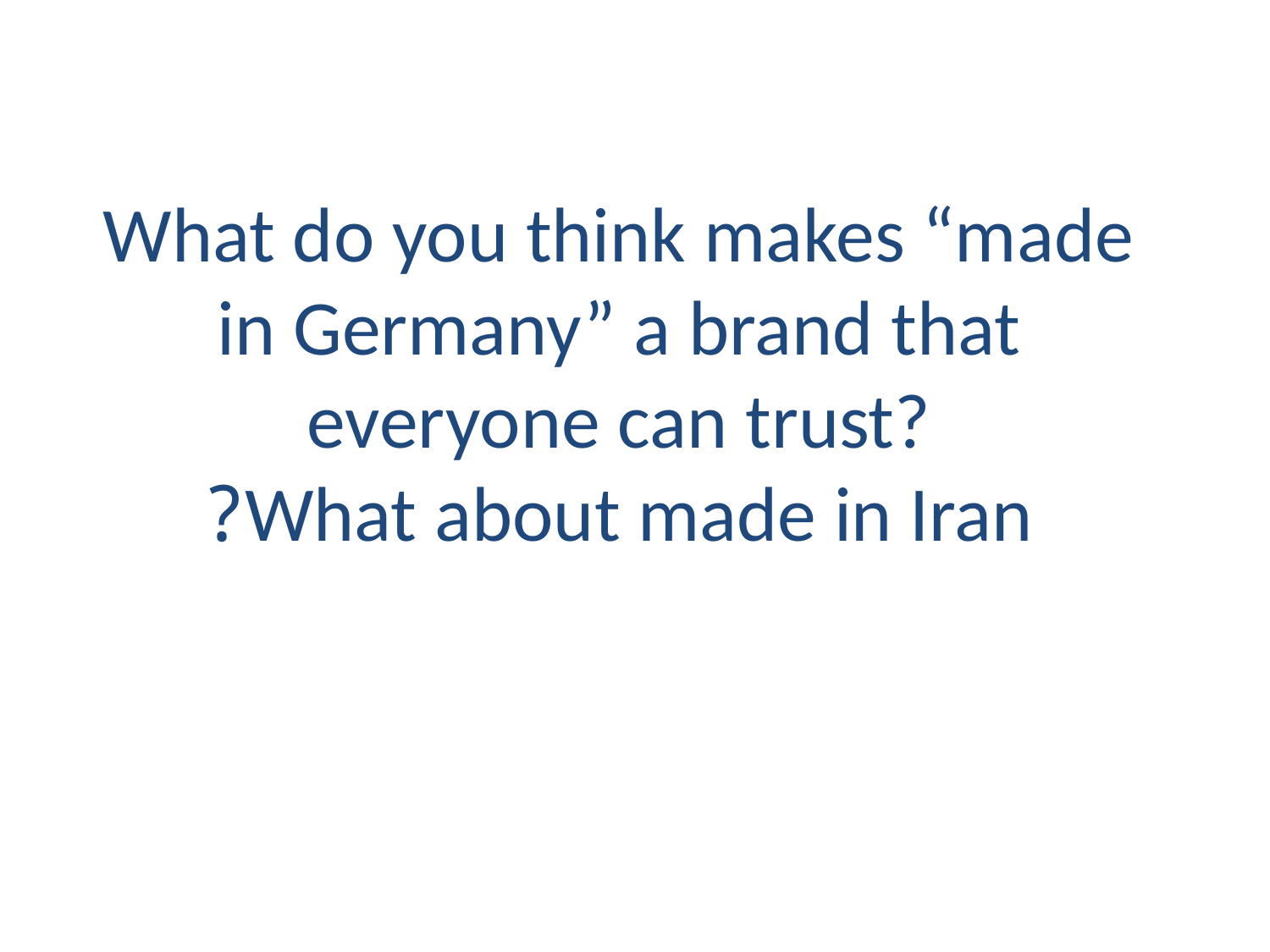

# What do you think makes “made in Germany” a brand that everyone can trust? What about made in Iran?